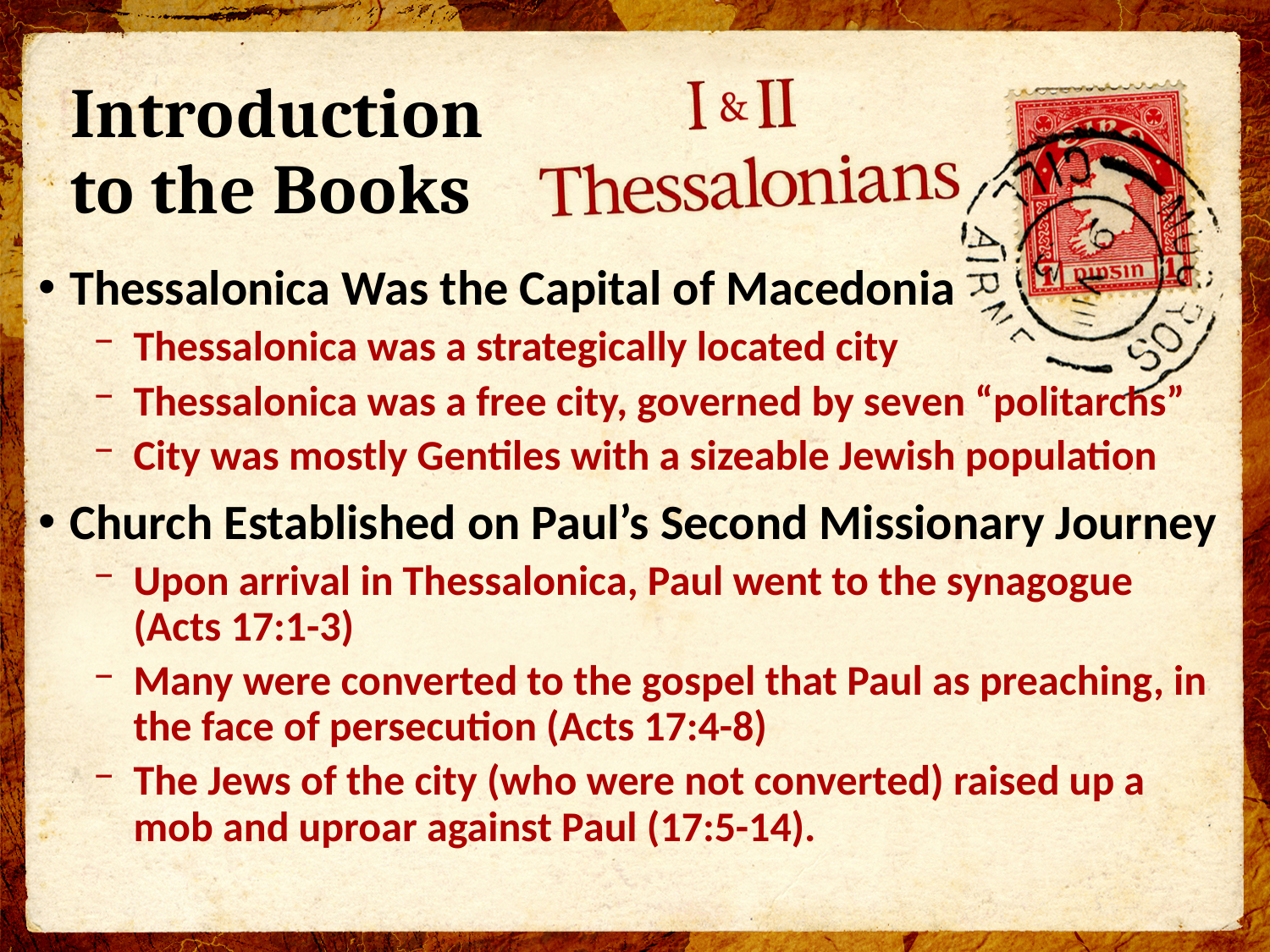

# Introduction to the Books
Thessalonica Was the Capital of Macedonia
Thessalonica was a strategically located city
Thessalonica was a free city, governed by seven “politarchs”
City was mostly Gentiles with a sizeable Jewish population
Church Established on Paul’s Second Missionary Journey
Upon arrival in Thessalonica, Paul went to the synagogue (Acts 17:1-3)
Many were converted to the gospel that Paul as preaching, in the face of persecution (Acts 17:4-8)
The Jews of the city (who were not converted) raised up a mob and uproar against Paul (17:5-14).